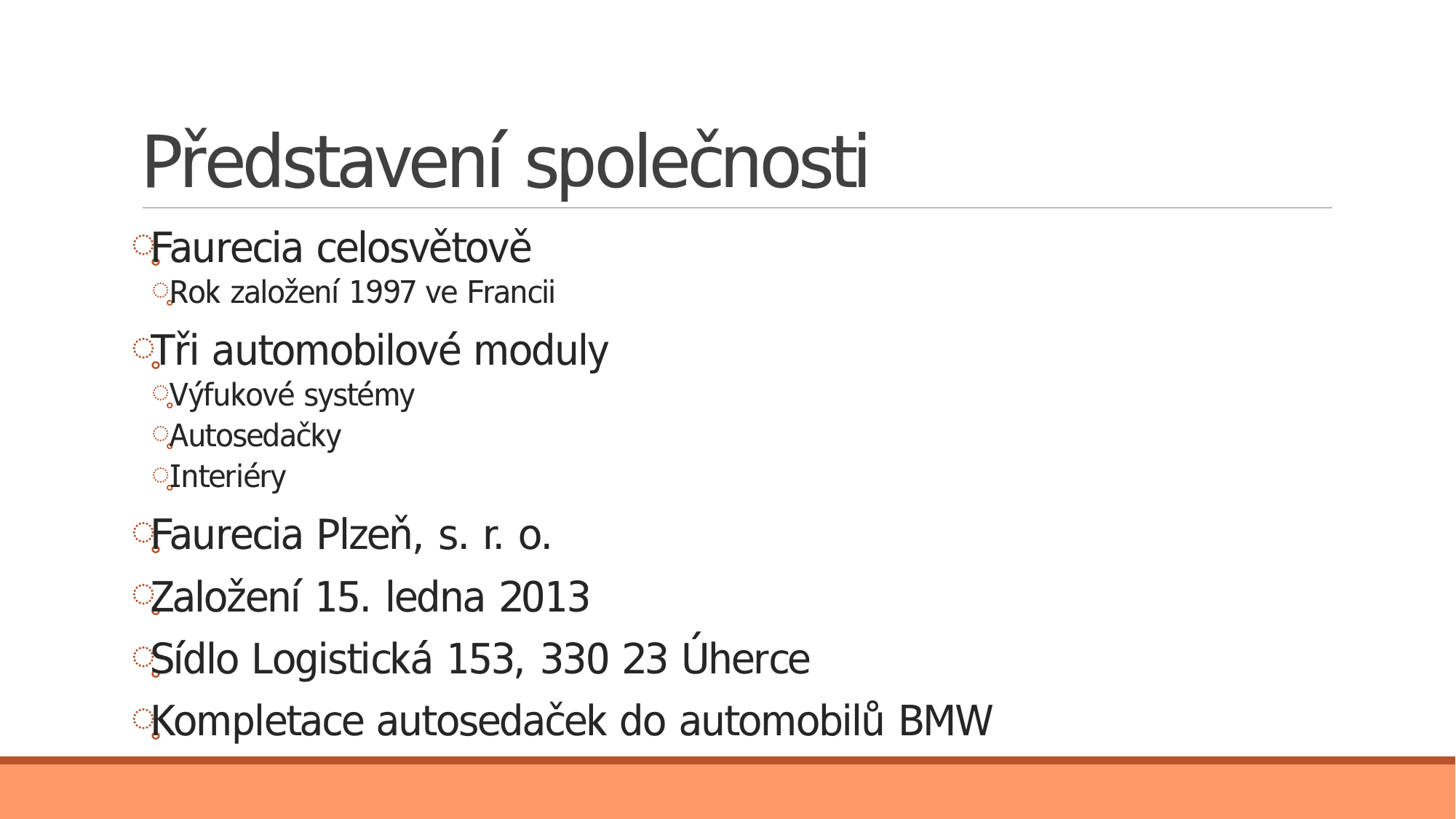

# Představení společnosti
Faurecia celosvětově
Rok založení 1997 ve Francii
Tři automobilové moduly
Výfukové systémy
Autosedačky
Interiéry
Faurecia Plzeň, s. r. o.
Založení 15. ledna 2013
Sídlo Logistická 153, 330 23 Úherce
Kompletace autosedaček do automobilů BMW